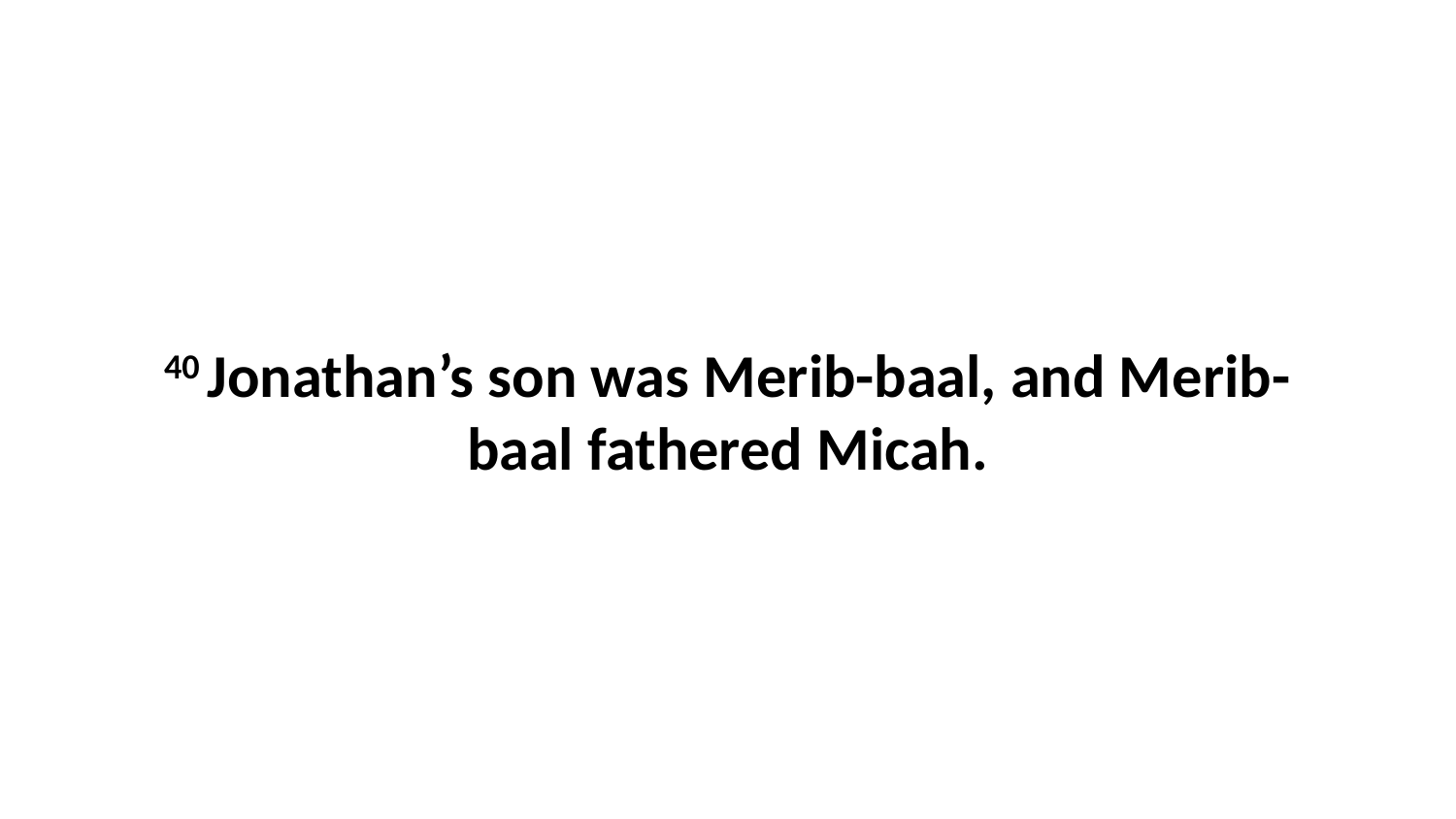

40 Jonathan’s son was Merib-baal, and Merib-baal fathered Micah.